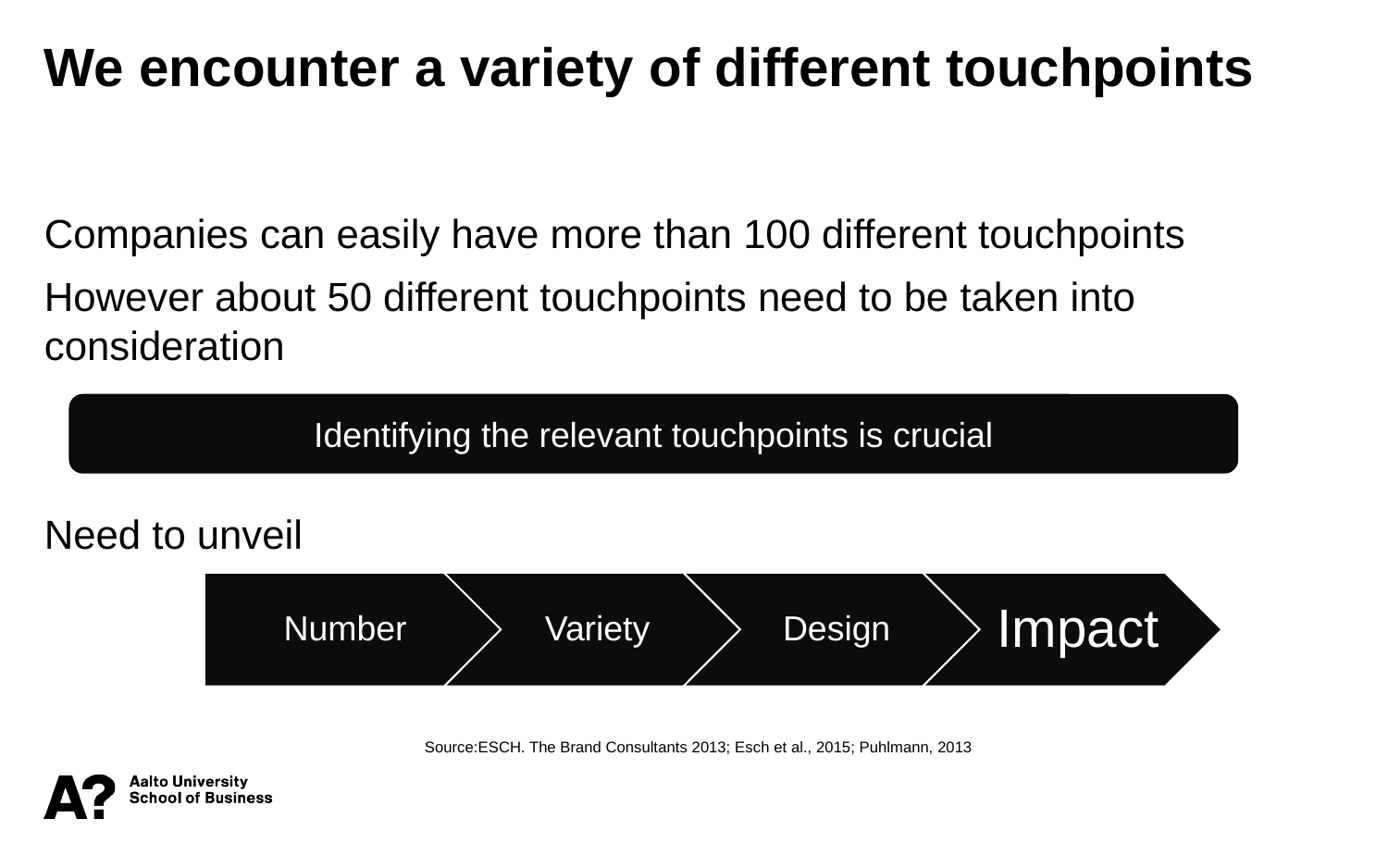

We encounter a variety of different touchpoints
Companies can easily have more than 100 different touchpoints
However about 50 different touchpoints need to be taken into consideration

Need to unveil

Identifying the relevant touchpoints is crucial
Number
Variety
Design
Impact
Source:ESCH. The Brand Consultants 2013; Esch et al., 2015; Puhlmann, 2013